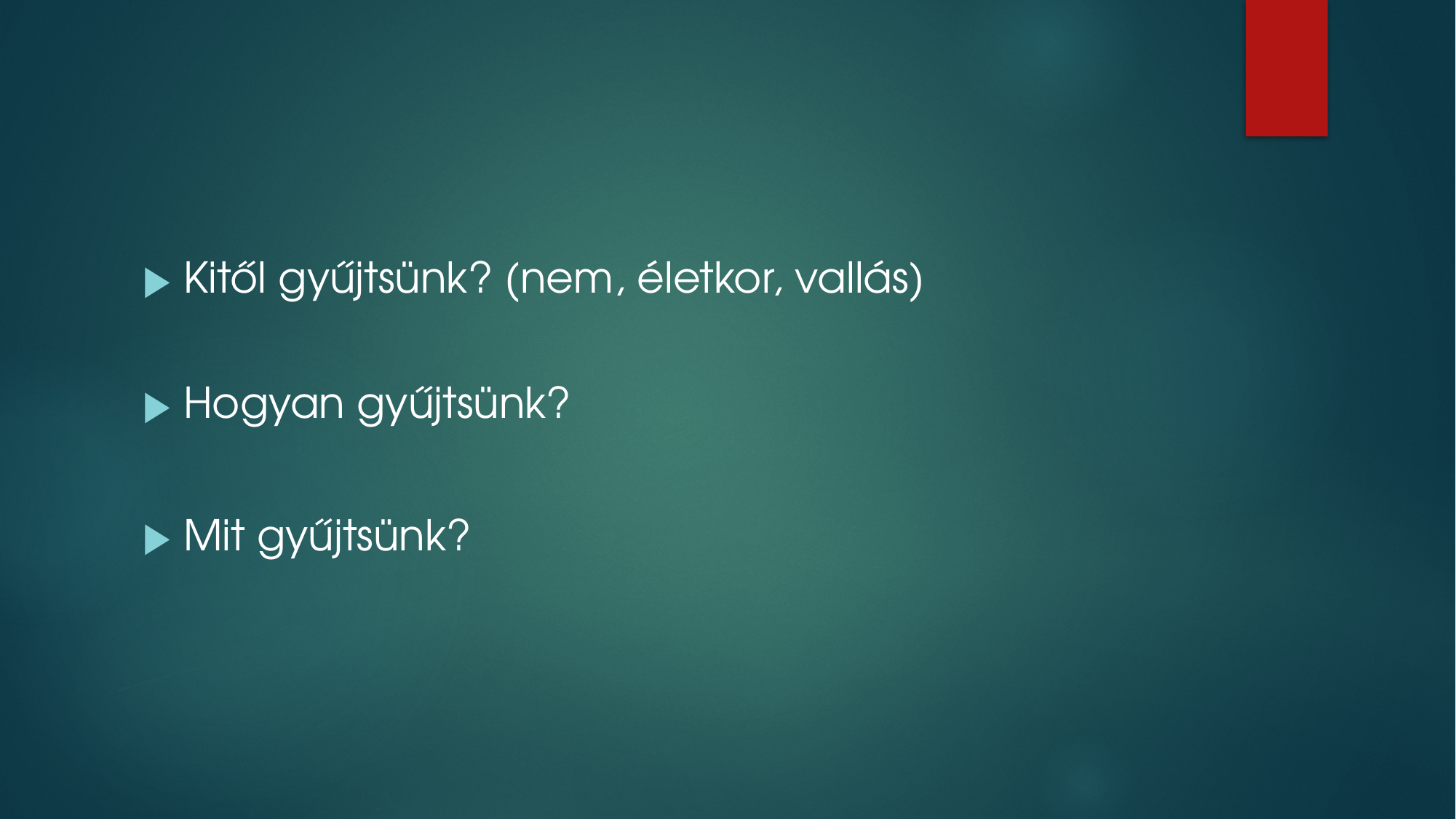

#
Kitől gyűjtsünk? (nem, életkor, vallás)

Hogyan gyűjtsünk?

Mit gyűjtsünk?